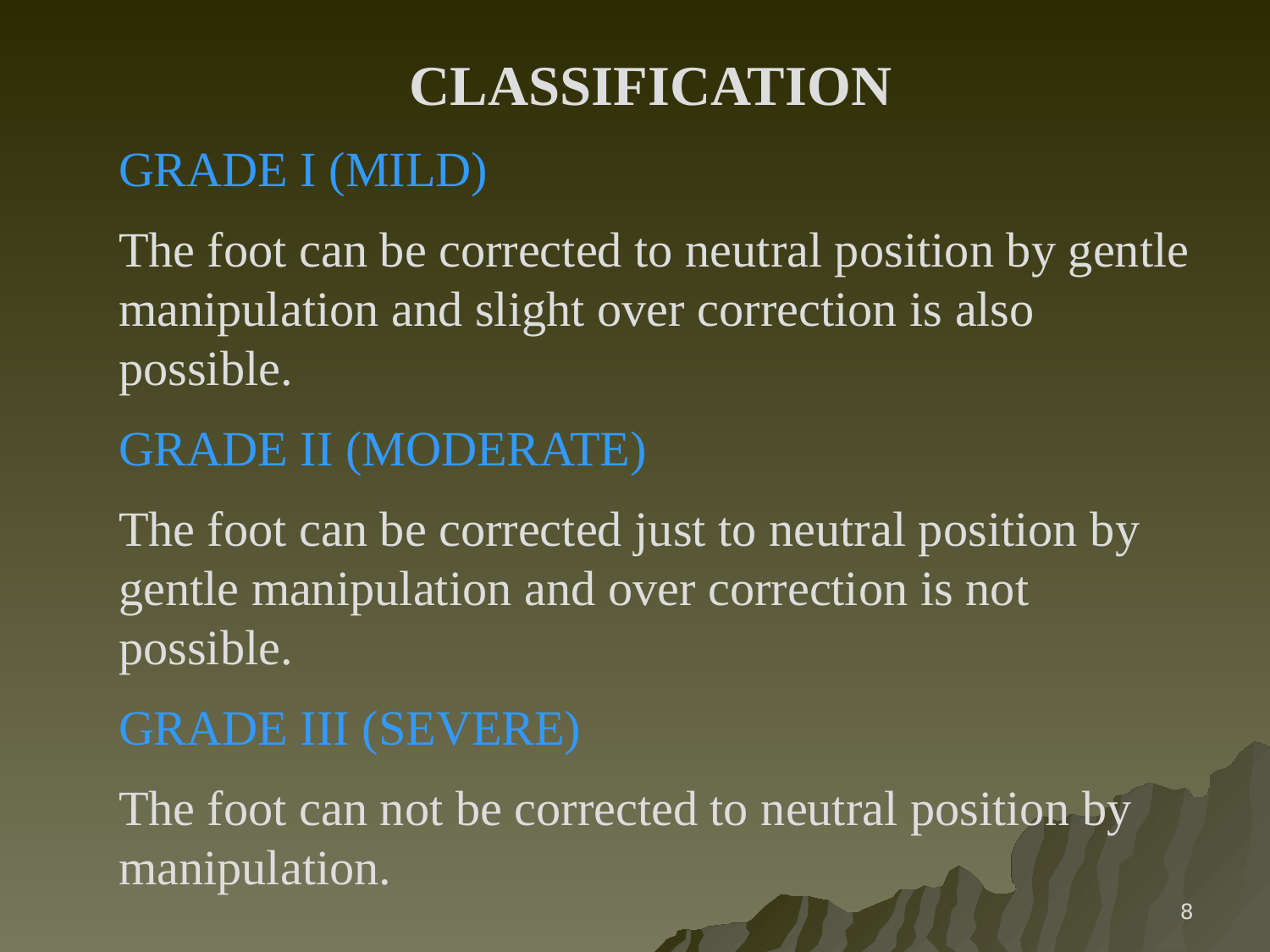

CLASSIFICATION
GRADE I (MILD)
The foot can be corrected to neutral position by gentle manipulation and slight over correction is also possible.
GRADE II (MODERATE)
The foot can be corrected just to neutral position by gentle manipulation and over correction is not possible.
GRADE III (SEVERE)
The foot can not be corrected to neutral position by manipulation.
8